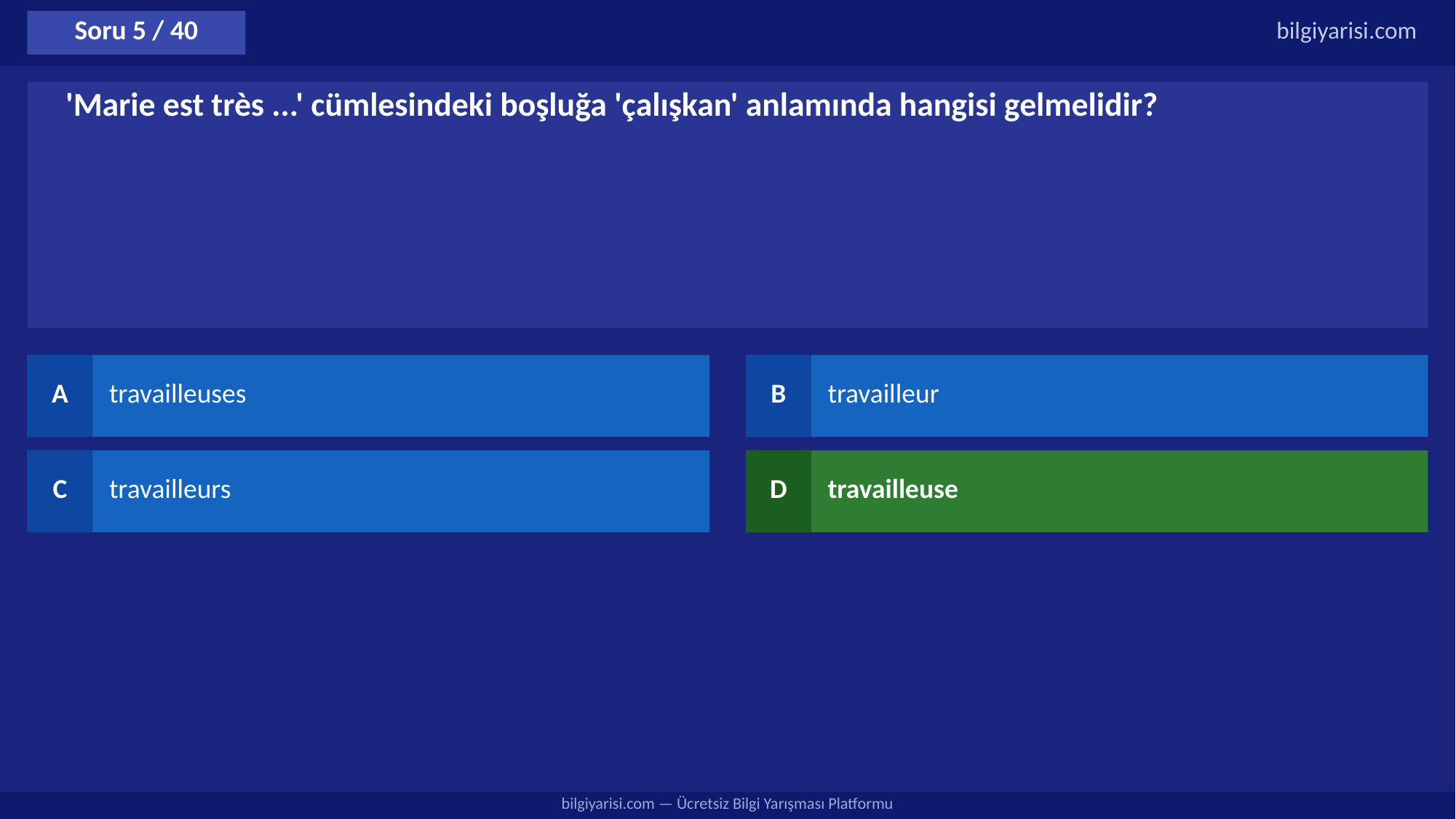

Soru 5 / 40
bilgiyarisi.com

'Marie est très ...' cümlesindeki boşluğa 'çalışkan' anlamında hangisi gelmelidir?

A
travailleuses

B
travailleur

C
travailleurs

D
travailleuse
bilgiyarisi.com — Ücretsiz Bilgi Yarışması Platformu